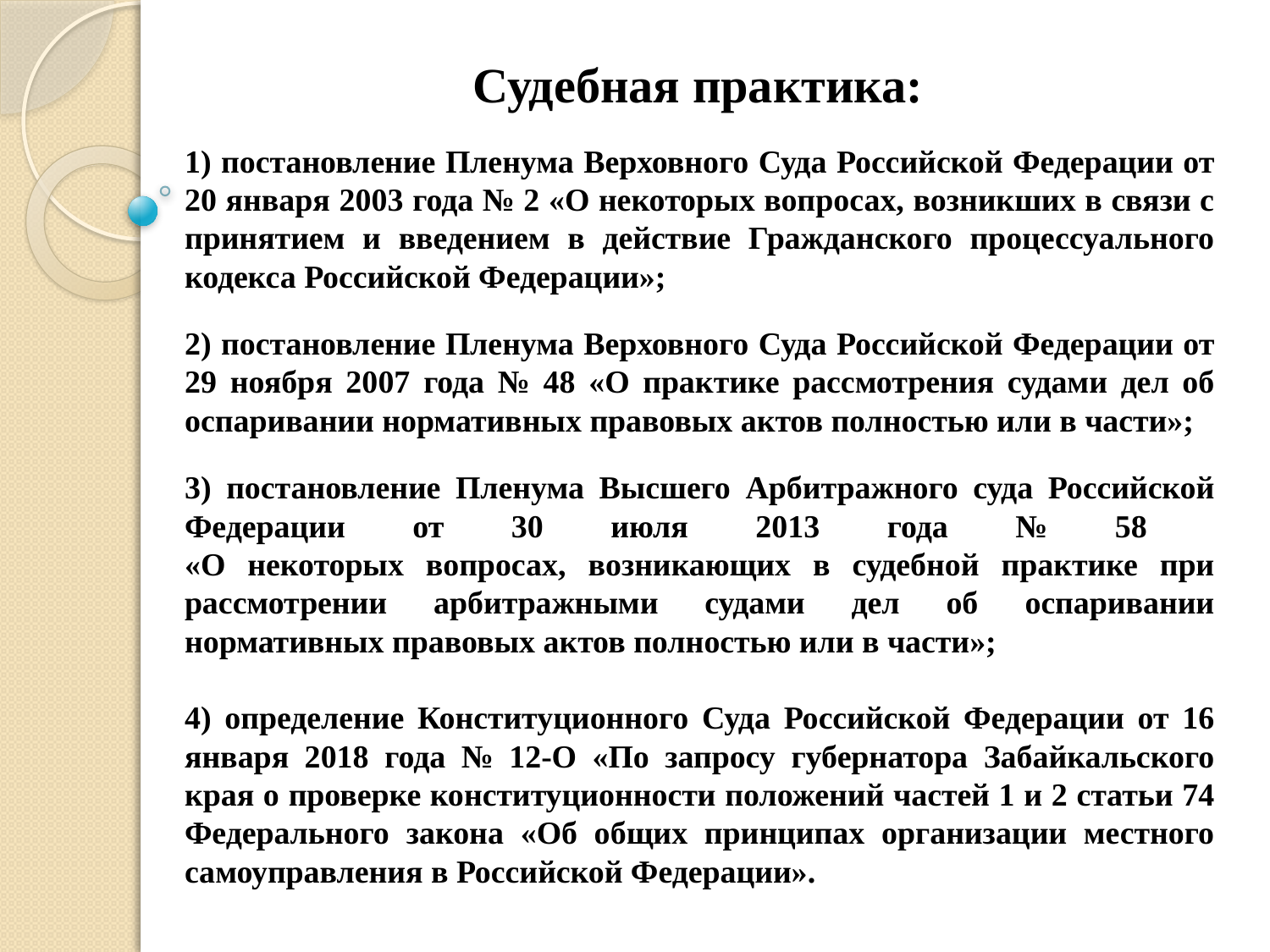

# Судебная практика:

1) постановление Пленума Верховного Суда Российской Федерации от 20 января 2003 года № 2 «О некоторых вопросах, возникших в связи с принятием и введением в действие Гражданского процессуального кодекса Российской Федерации»;

2) постановление Пленума Верховного Суда Российской Федерации от 29 ноября 2007 года № 48 «О практике рассмотрения судами дел об оспаривании нормативных правовых актов полностью или в части»;

3) постановление Пленума Высшего Арбитражного суда Российской Федерации от 30 июля 2013 года № 58
«О некоторых вопросах, возникающих в судебной практике при рассмотрении арбитражными судами дел об оспаривании нормативных правовых актов полностью или в части»;

4) определение Конституционного Суда Российской Федерации от 16 января 2018 года № 12-О «По запросу губернатора Забайкальского края о проверке конституционности положений частей 1 и 2 статьи 74 Федерального закона «Об общих принципах организации местного самоуправления в Российской Федерации».